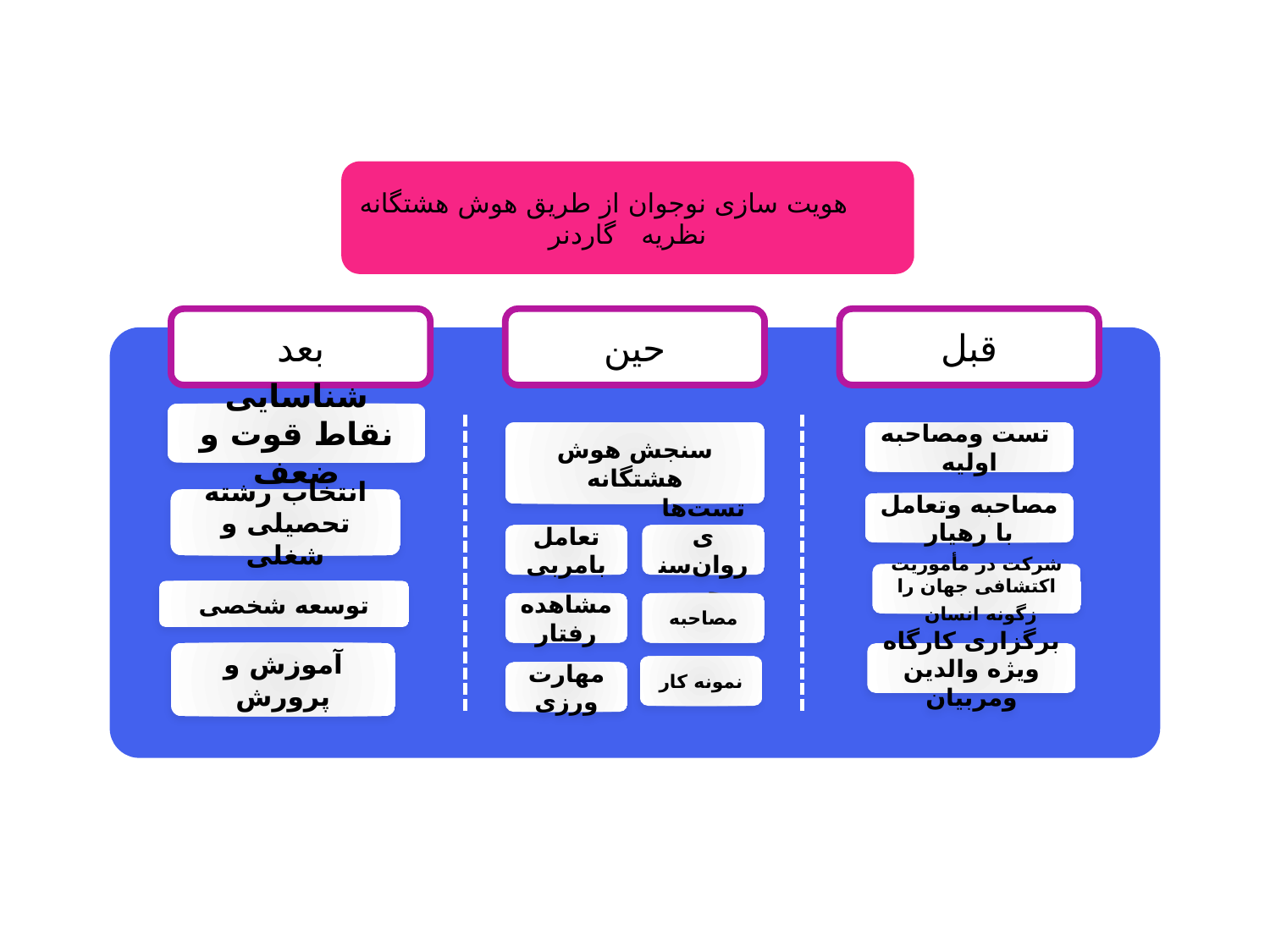

هویت سازی نوجوان از طریق هوش هشتگانه
نظریه   گاردنر
بعد
حین
قبل

شناسایی نقاط قوت و ضعف
 تست ومصاحبه اولیه
سنجش هوش هشتگانه
انتخاب رشته تحصیلی و شغلی
مصاحبه وتعامل با رهیار
تعامل بامربی
تست‌های روان‌سنجی
شرکت در مأموریت اکتشافی جهان را زگونه انسان
توسعه شخصی
مشاهده رفتار
مصاحبه
آموزش و پرورش
برگزاری کارگاه ویژه والدین ومربیان
نمونه کار
مهارت ورزی